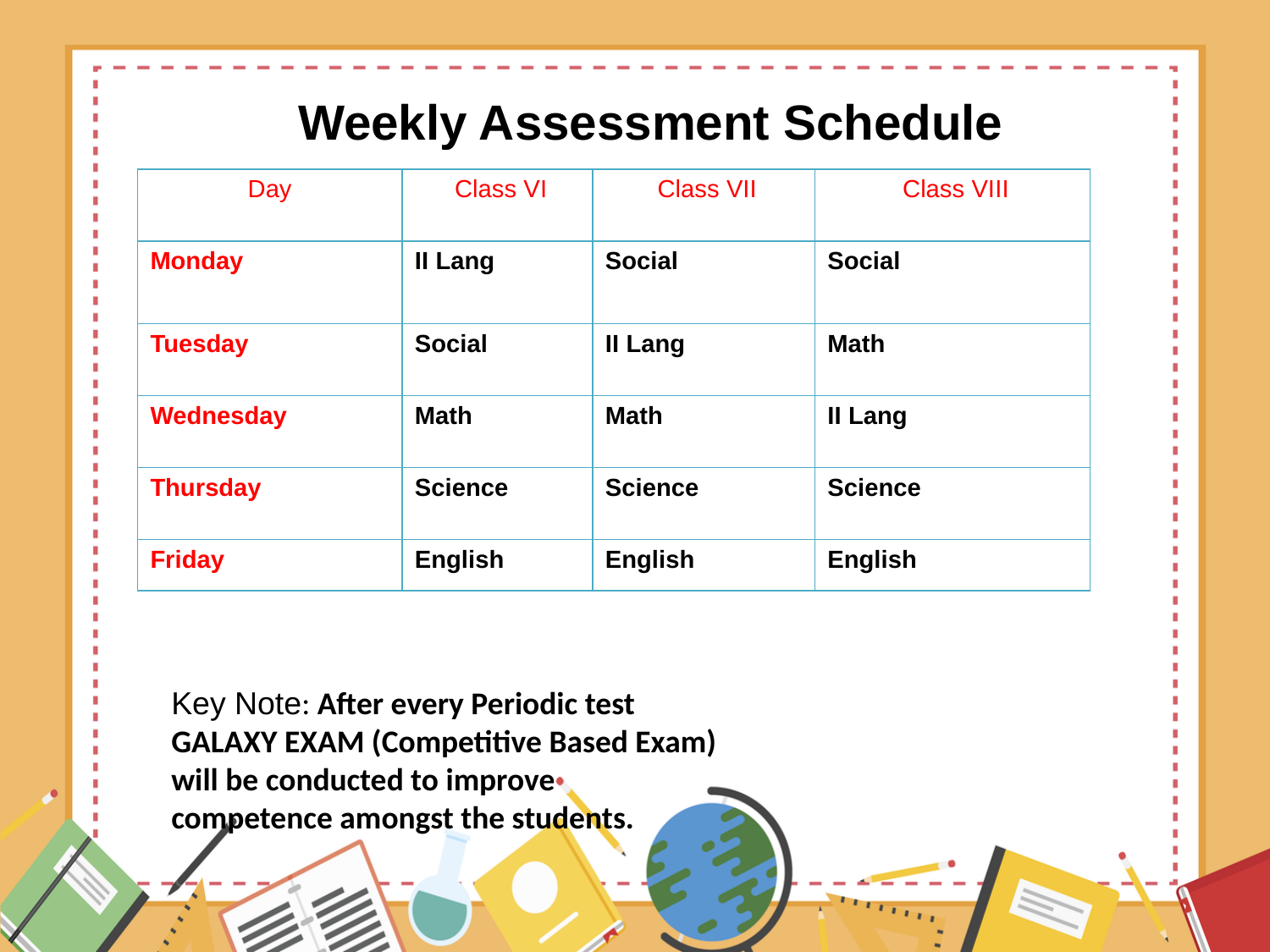

Weekly Assessment Schedule
| Day | Class VI | Class VII | Class VIII |
| --- | --- | --- | --- |
| Monday | II Lang | Social | Social |
| Tuesday | Social | II Lang | Math |
| Wednesday | Math | Math | II Lang |
| Thursday | Science | Science | Science |
| Friday | English | English | English |
Key Note: After every Periodic test
GALAXY EXAM (Competitive Based Exam)
will be conducted to improve
competence amongst the students.